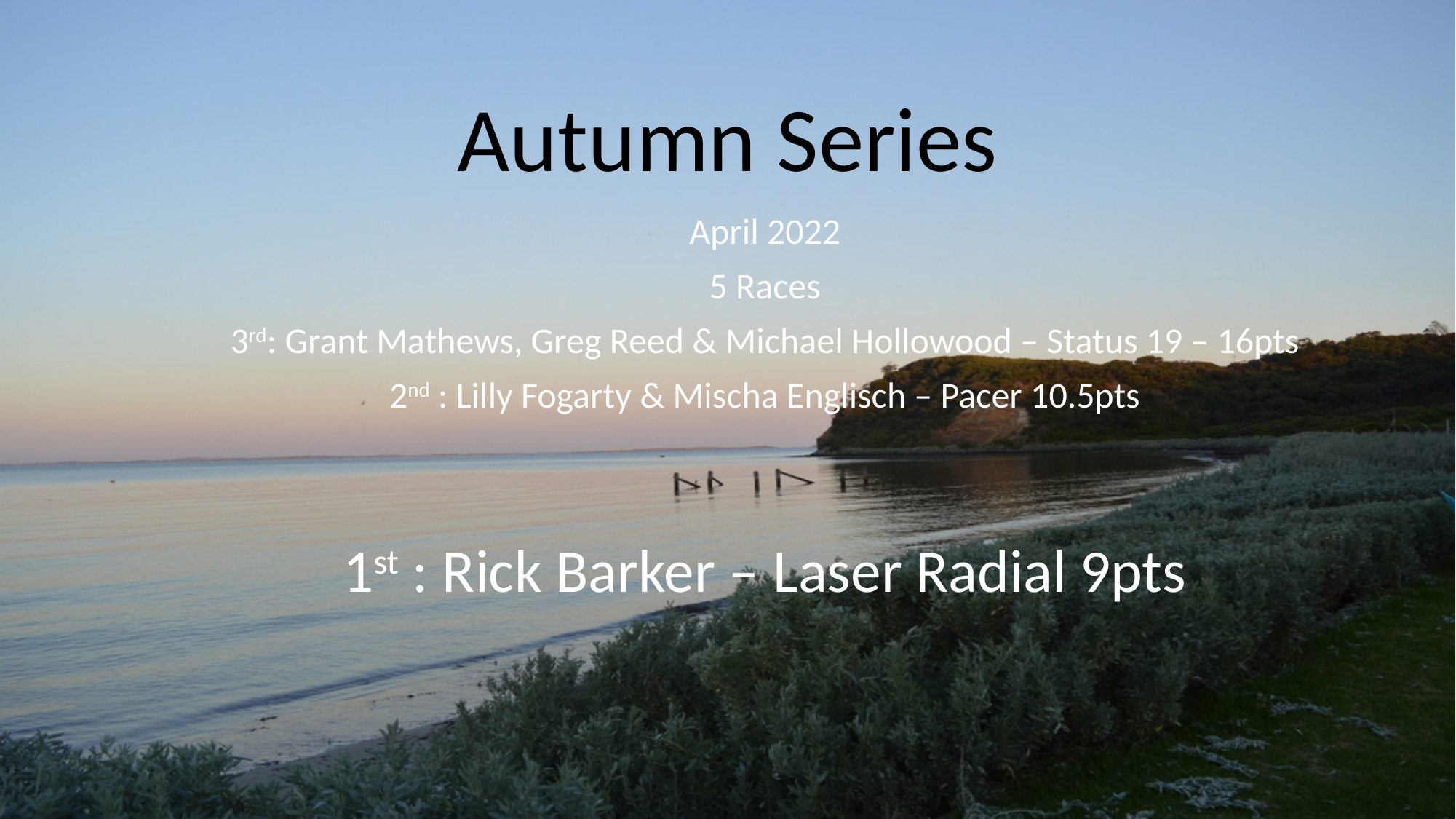

# Autumn Series
April 2022
5 Races
3rd: Grant Mathews, Greg Reed & Michael Hollowood – Status 19 – 16pts
2nd : Lilly Fogarty & Mischa Englisch – Pacer 10.5pts

1st : Rick Barker – Laser Radial 9pts